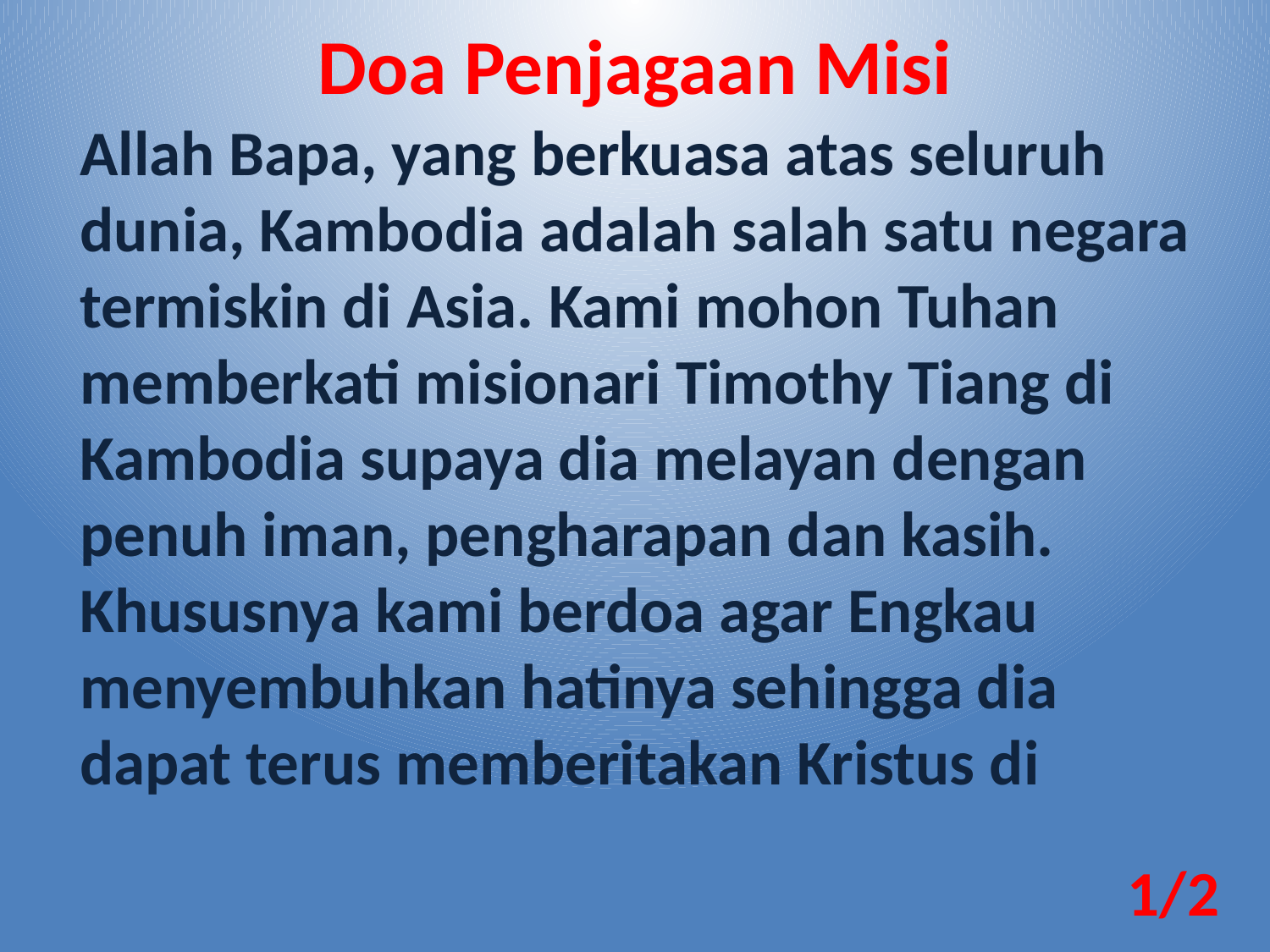

Doa Penjagaan Misi
Allah Bapa, yang berkuasa atas seluruh dunia, Kambodia adalah salah satu negara termiskin di Asia. Kami mohon Tuhan memberkati misionari Timothy Tiang di Kambodia supaya dia melayan dengan penuh iman, pengharapan dan kasih. Khususnya kami berdoa agar Engkau menyembuhkan hatinya sehingga dia dapat terus memberitakan Kristus di
1/2